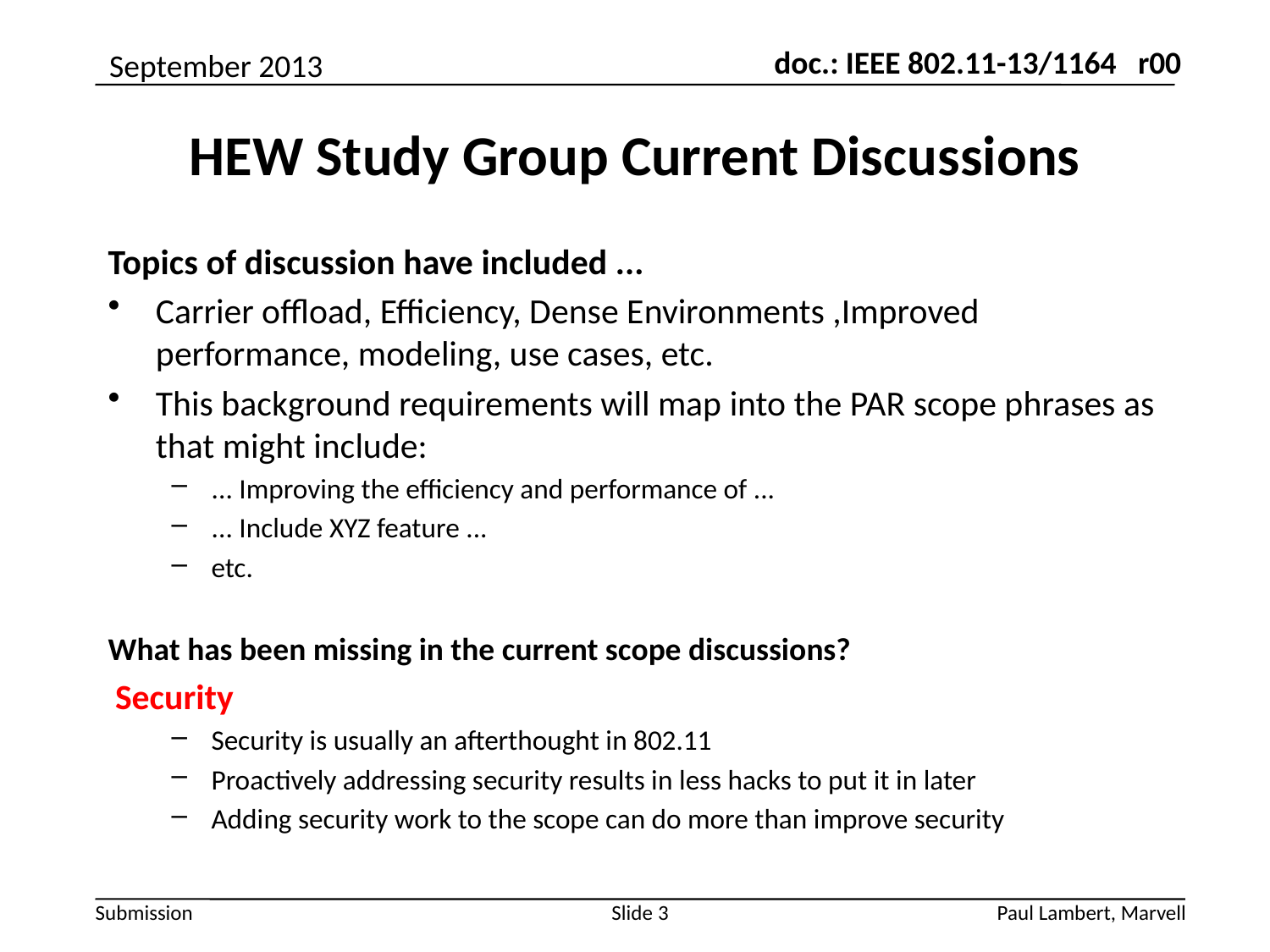

September 2013
# HEW Study Group Current Discussions
Topics of discussion have included ...
Carrier offload, Efficiency, Dense Environments ,Improved performance, modeling, use cases, etc.
This background requirements will map into the PAR scope phrases as that might include:
... Improving the efficiency and performance of ...
... Include XYZ feature ...
etc.

What has been missing in the current scope discussions?
 Security
Security is usually an afterthought in 802.11
Proactively addressing security results in less hacks to put it in later
Adding security work to the scope can do more than improve security

Slide 3
Paul Lambert, Marvell